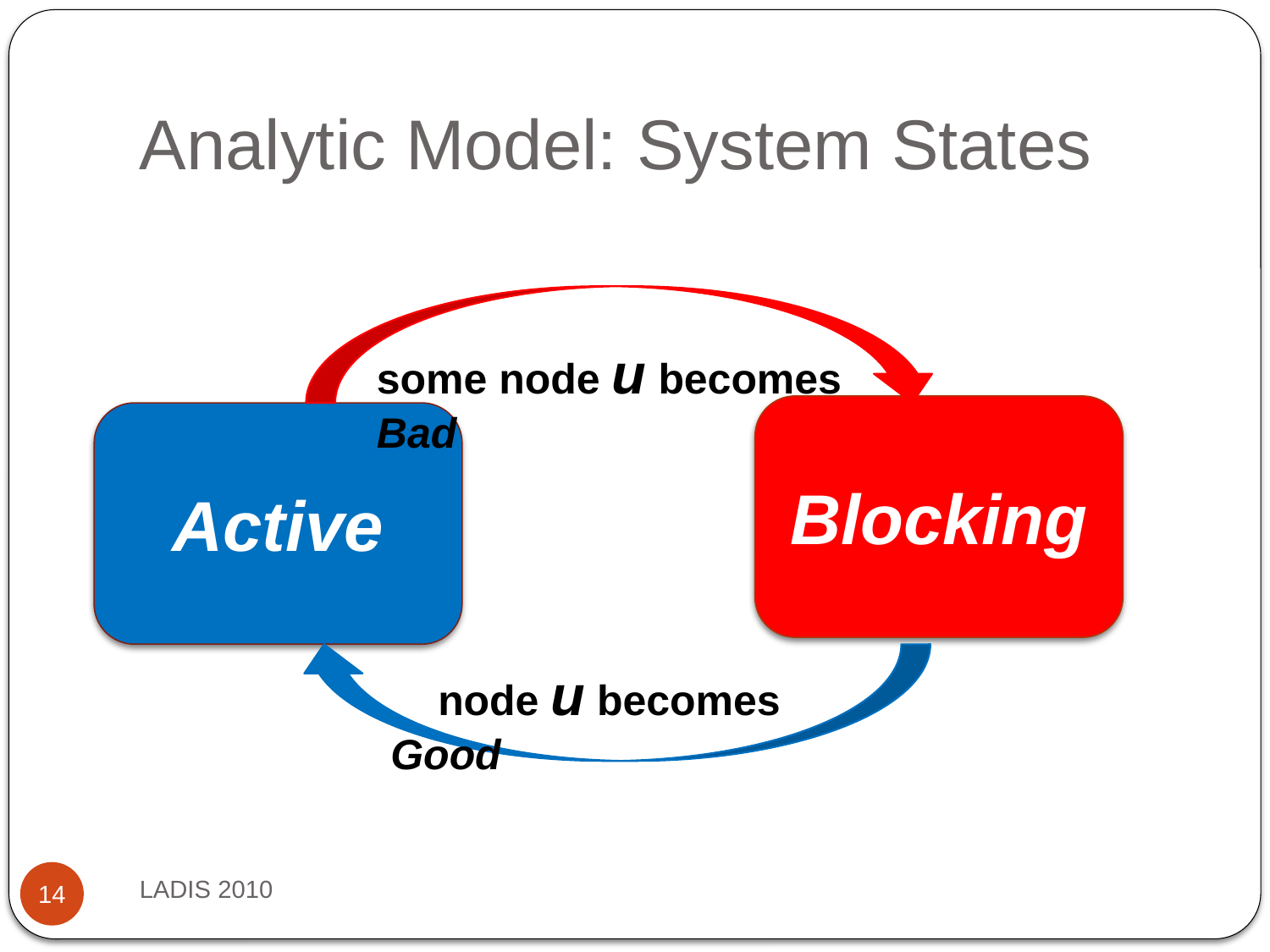

# Analytic Model: System States

some node u becomes Bad
Blocking
Active

    node u becomes Good
LADIS 2010
14